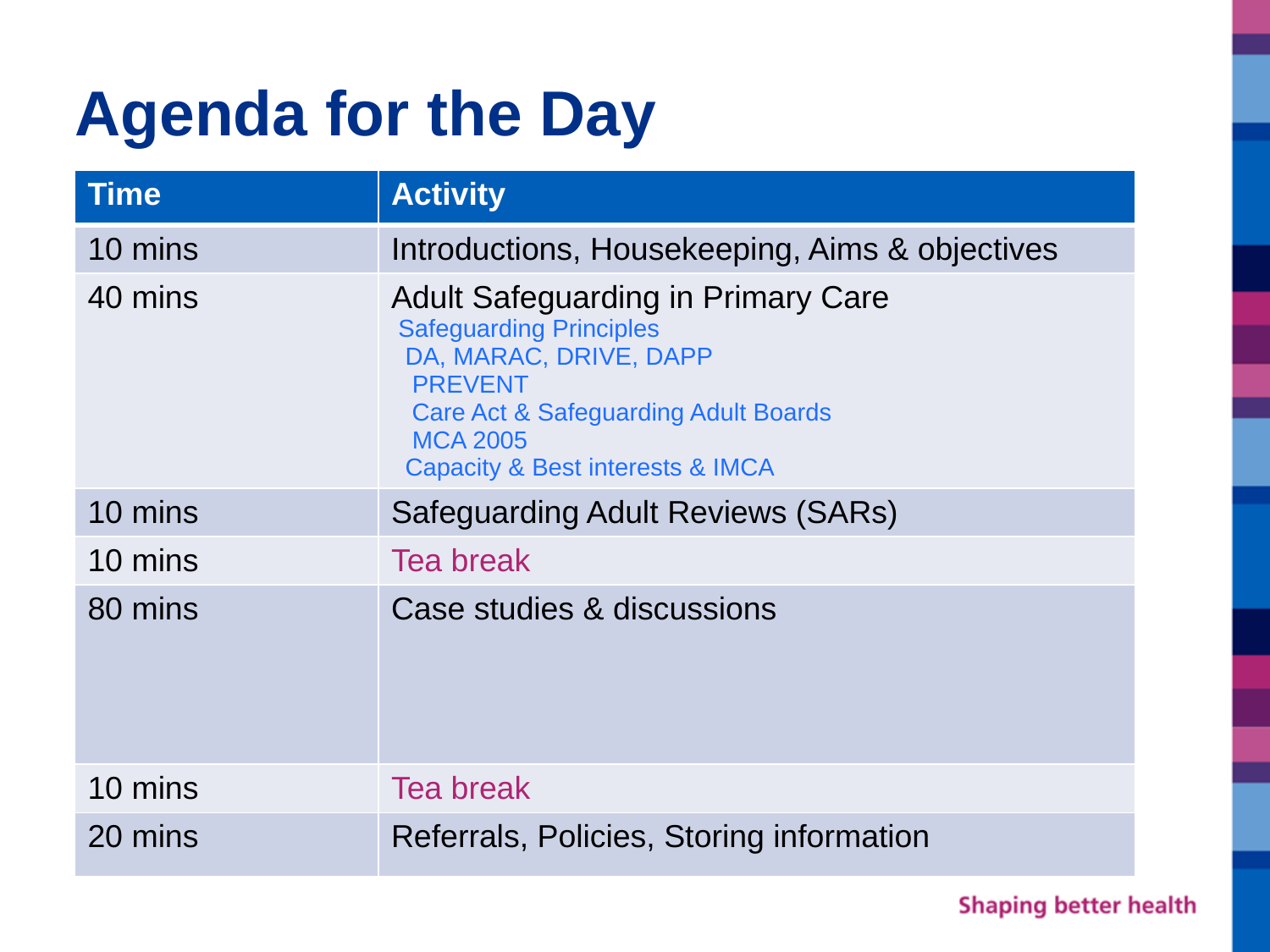

# Agenda for the Day
| Time | Activity |
| --- | --- |
| 10 mins | Introductions, Housekeeping, Aims & objectives |
| 40 mins | Adult Safeguarding in Primary Care Safeguarding Principles DA, MARAC, DRIVE, DAPP PREVENT Care Act & Safeguarding Adult Boards MCA 2005 Capacity & Best interests & IMCA |
| 10 mins | Safeguarding Adult Reviews (SARs) |
| 10 mins | Tea break |
| 80 mins | Case studies & discussions |
| 10 mins | Tea break |
| 20 mins | Referrals, Policies, Storing information |